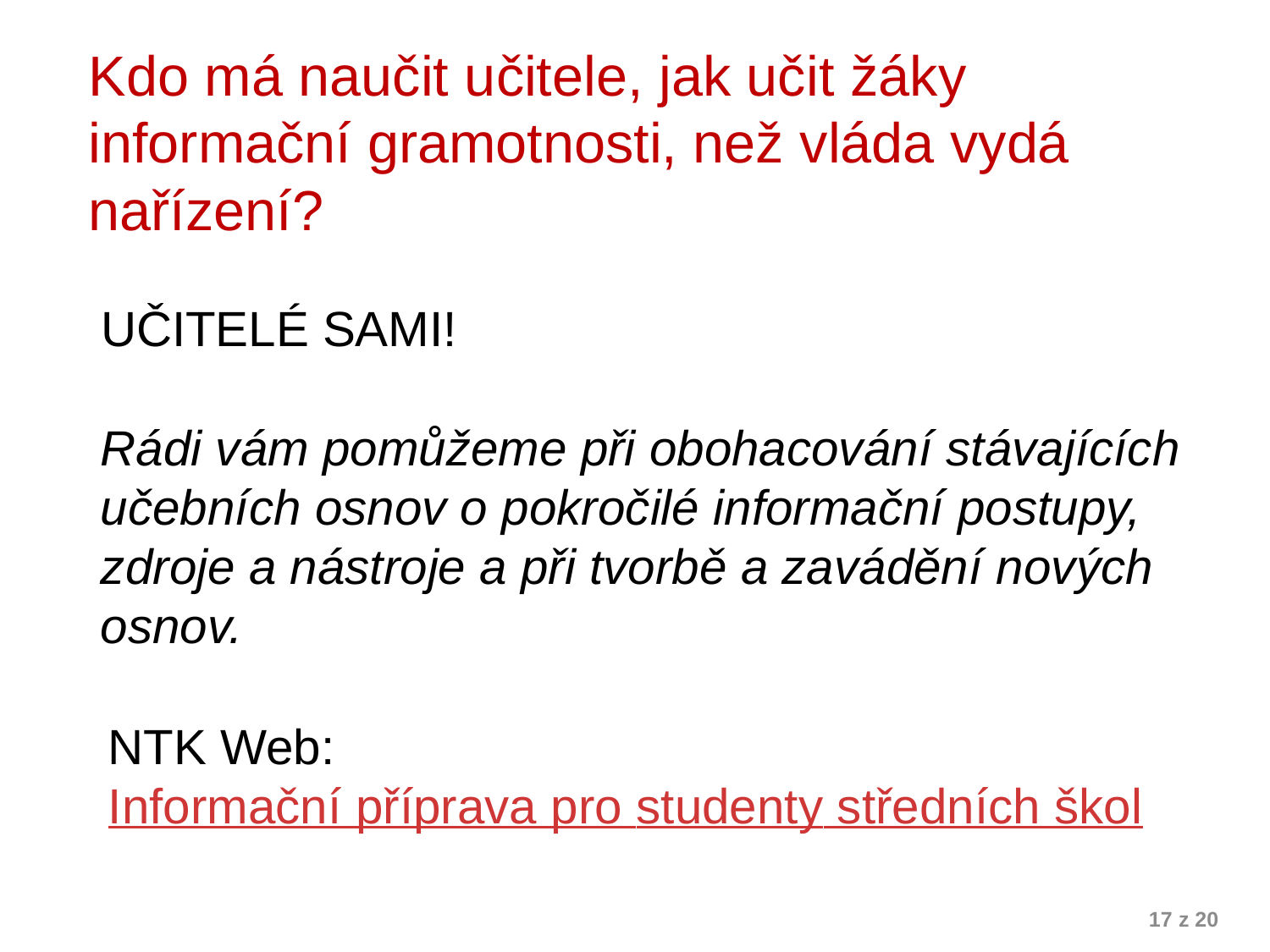

# Kdo má naučit učitele, jak učit žáky informační gramotnosti, než vláda vydá nařízení?

UČITELÉ SAMI!
Rádi vám pomůžeme při obohacování stávajících učebních osnov o pokročilé informační postupy, zdroje a nástroje a při tvorbě a zavádění nových osnov.

Motivované učitele
NTK Web:
Informační příprava pro studenty středních škol
17 z 20